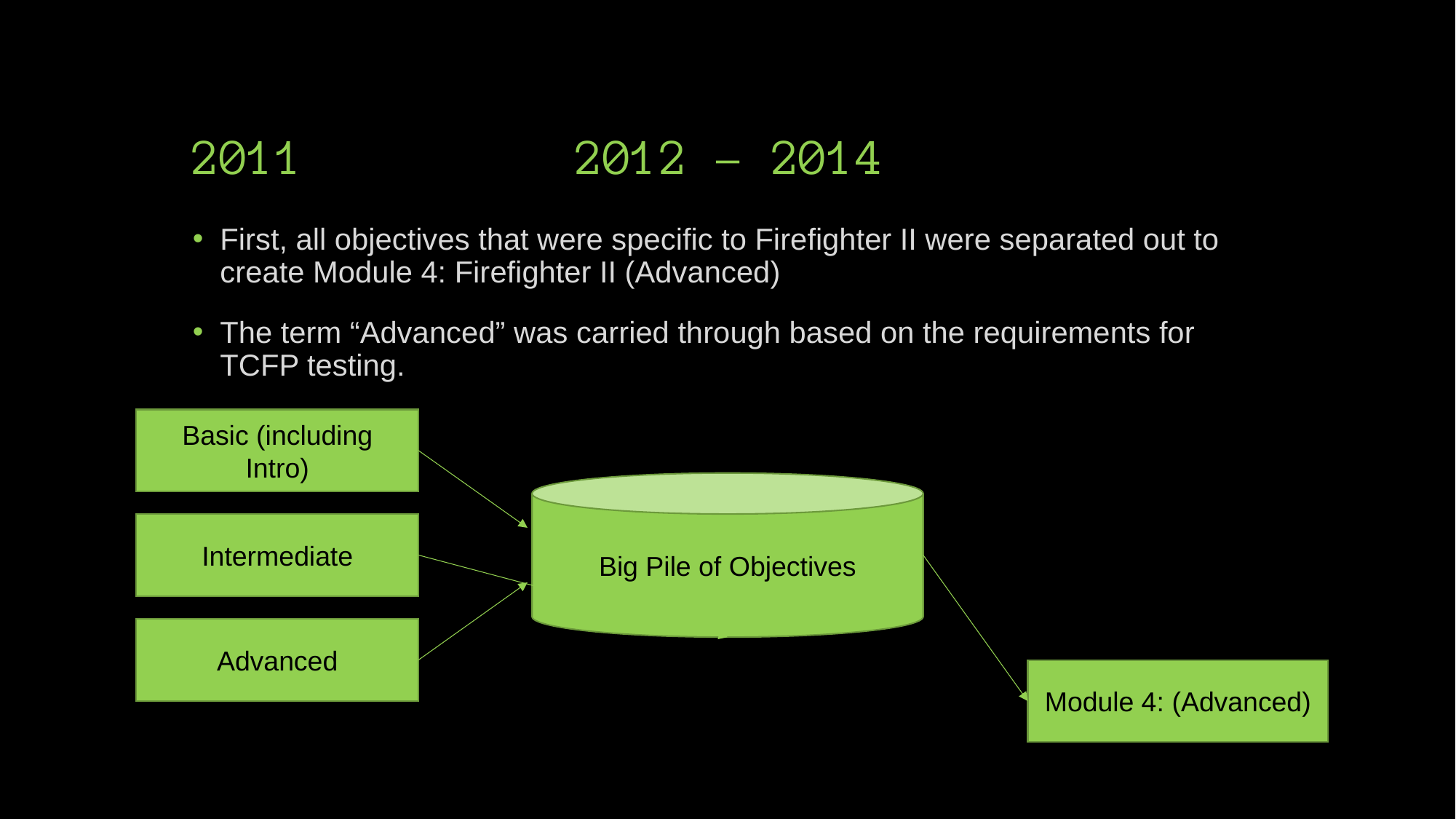

# 2011		  2012 – 2014
First, all objectives that were specific to Firefighter II were separated out to create Module 4: Firefighter II (Advanced)
The term “Advanced” was carried through based on the requirements for TCFP testing.

Basic (including Intro)
Big Pile of Objectives
Intermediate
Advanced
Module 4: (Advanced)